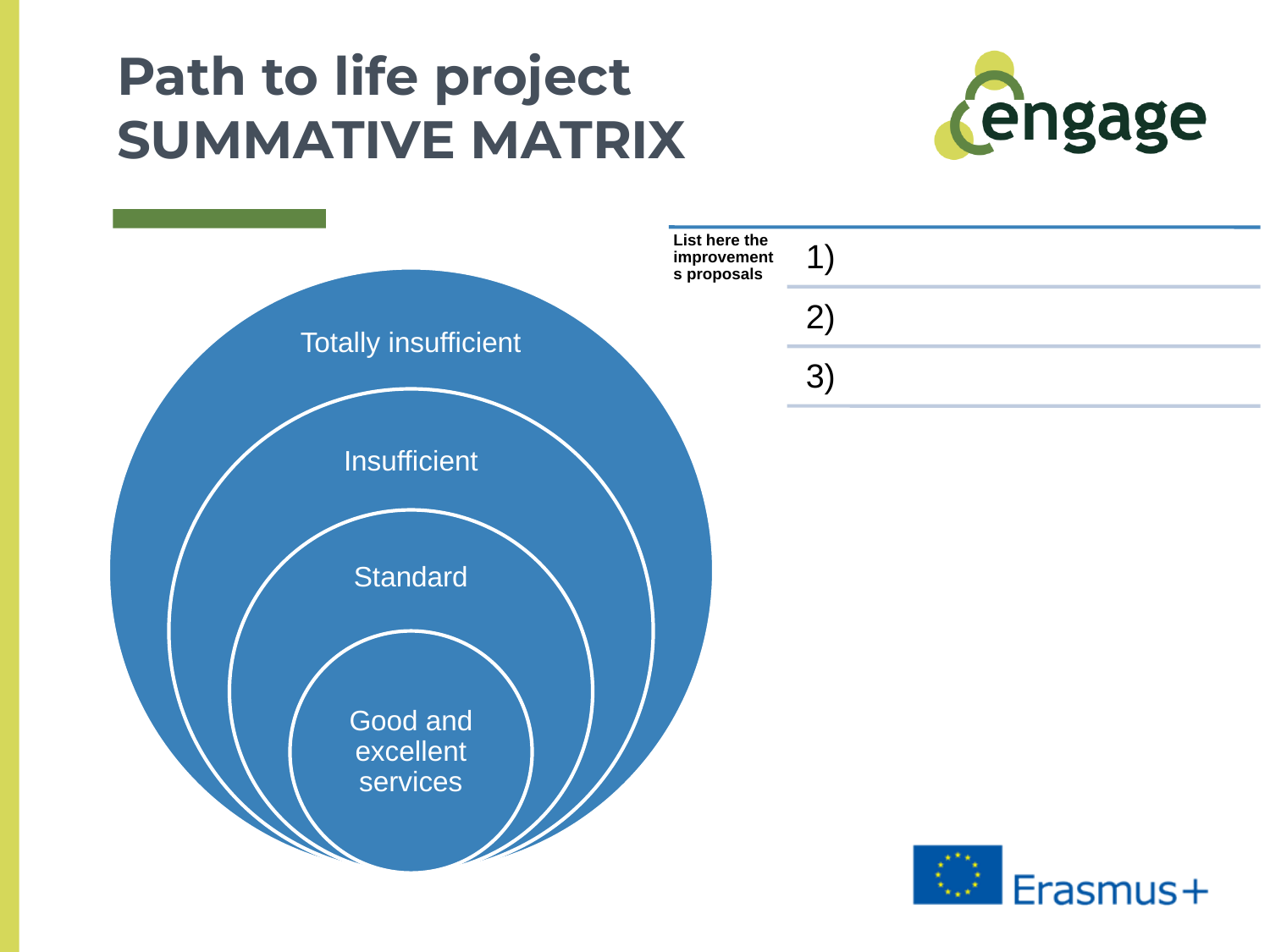

Path to life project
SUMMATIVE MATRIX
List here the improvements proposals
1)
2)
3)
Totally insufficient
Insufficient
Standard
Good and excellent services